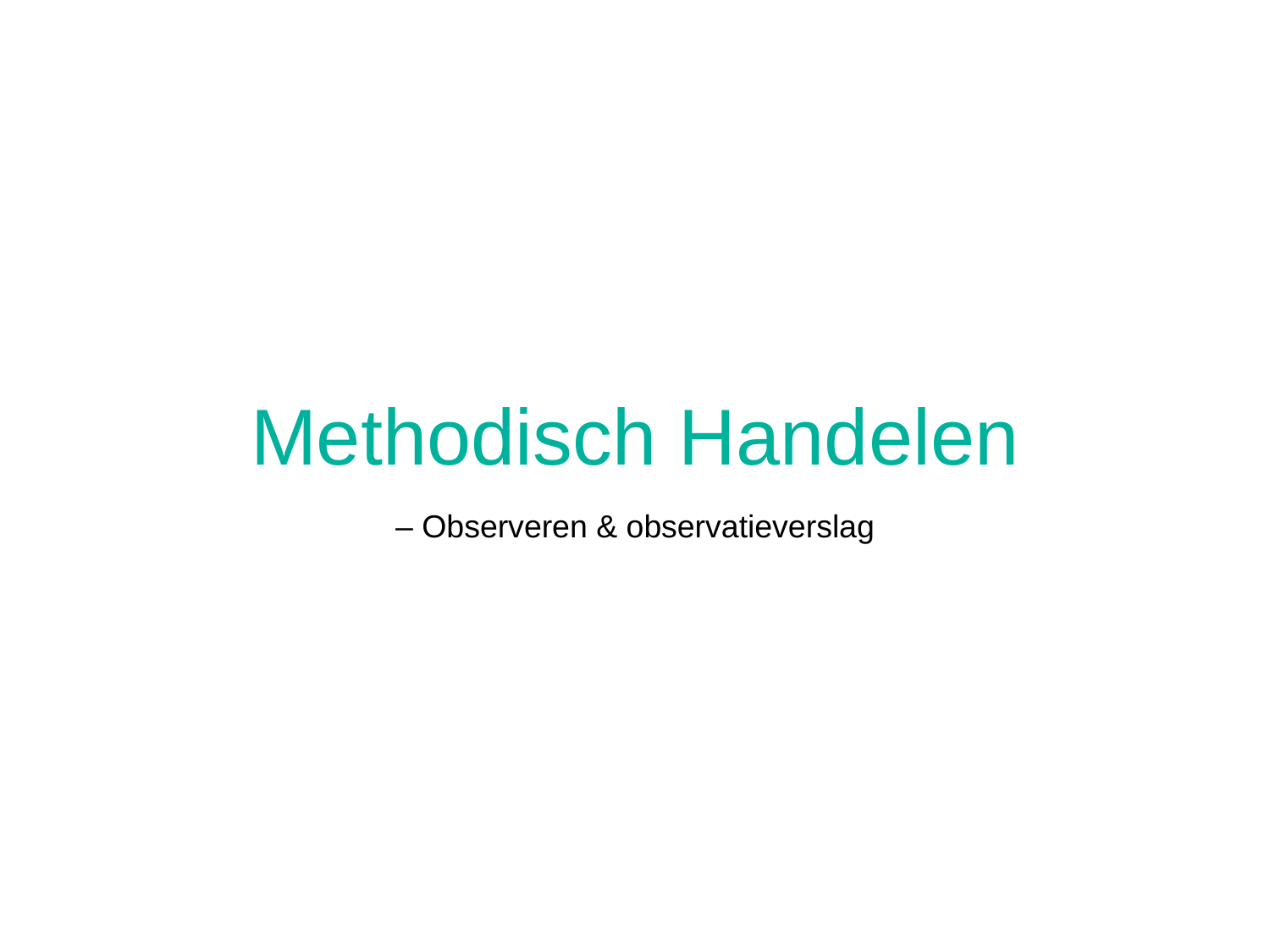

# Methodisch Handelen
– Observeren & observatieverslag